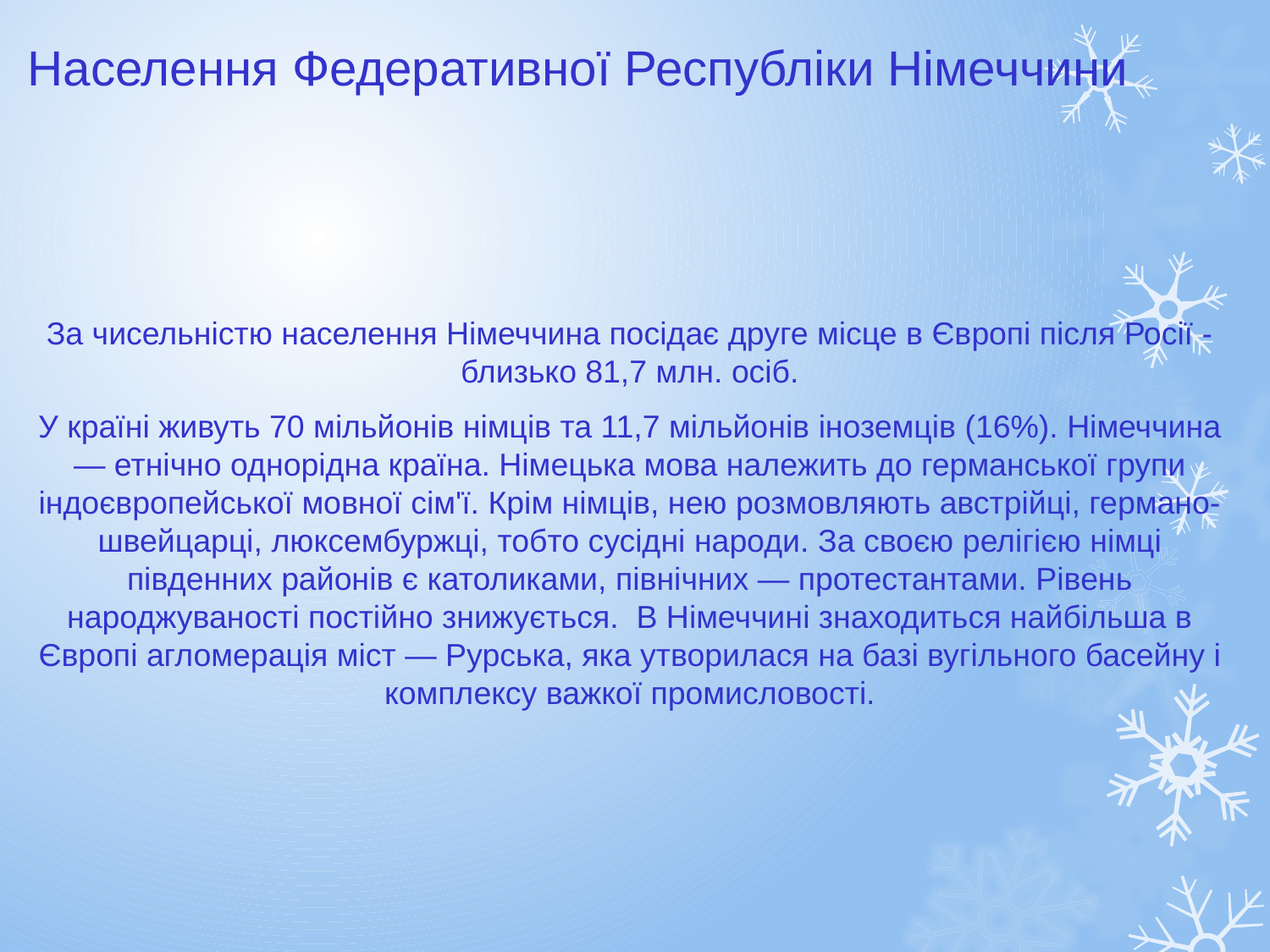

# Населення Федеративної Республіки Німеччини
За чисельністю населення Німеччина посідає друге місце в Європі після Росії - близько 81,7 млн. осіб.
У країні живуть 70 мільйонів німців та 11,7 мільйонів іноземців (16%). Німеччина — етнічно однорідна країна. Німецька мова належить до германської групи індоєвропейської мовної сім'ї. Крім німців, нею розмовляють австрійці, германо-швейцарці, люксембуржці, тобто сусідні народи. За своєю релігією німці південних районів є католиками, північних — протестантами. Рівень народжуваності постійно знижується.  В Німеччині знаходиться найбільша в Європі агломерація міст — Рурська, яка утворилася на базі вугільного басейну і комплексу важкої промисловості.